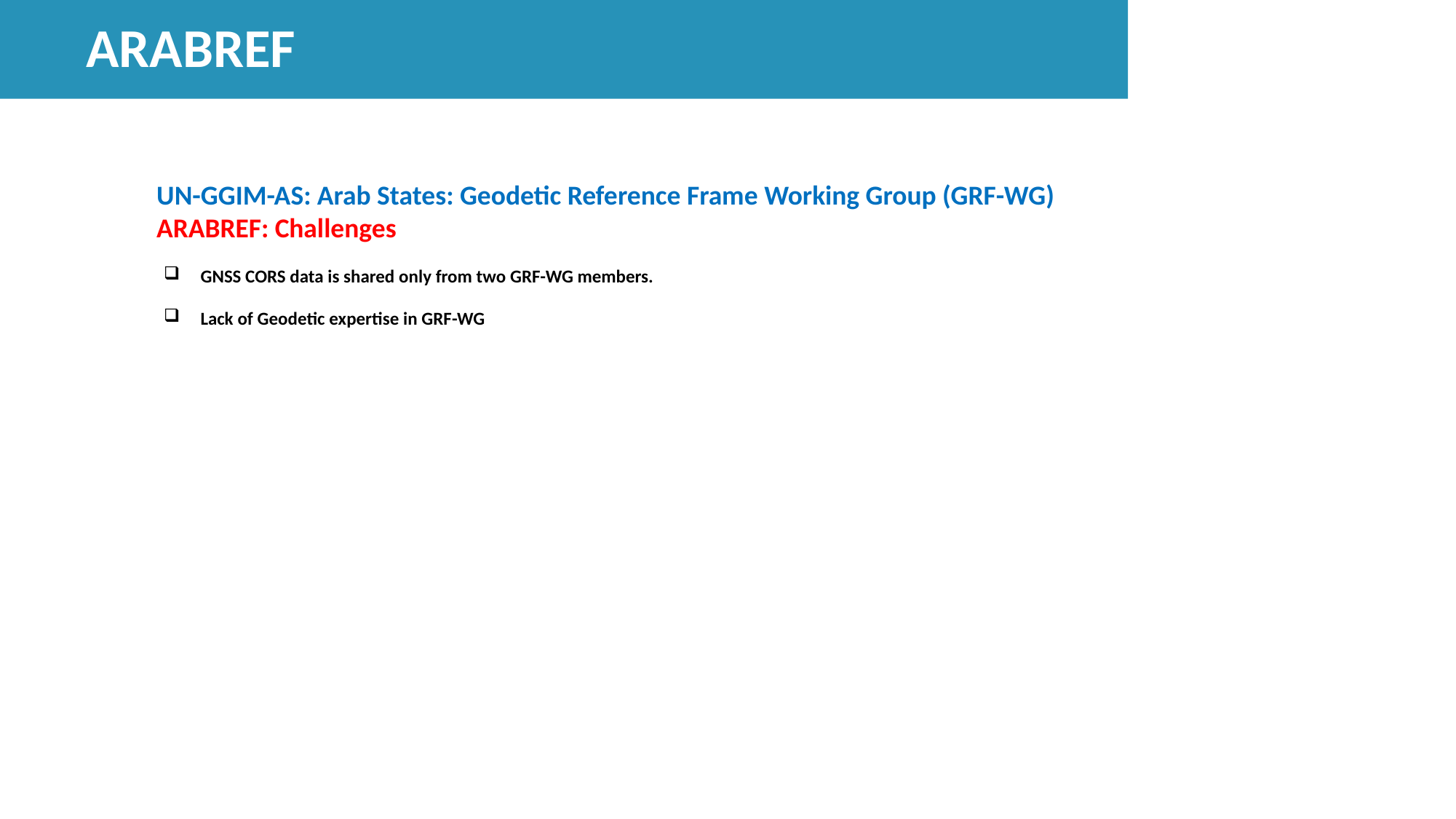

ARABREF
UN-GGIM-AS: Arab States: Geodetic Reference Frame Working Group (GRF-WG)
ARABREF: Challenges
GNSS CORS data is shared only from two GRF-WG members.
Lack of Geodetic expertise in GRF-WG